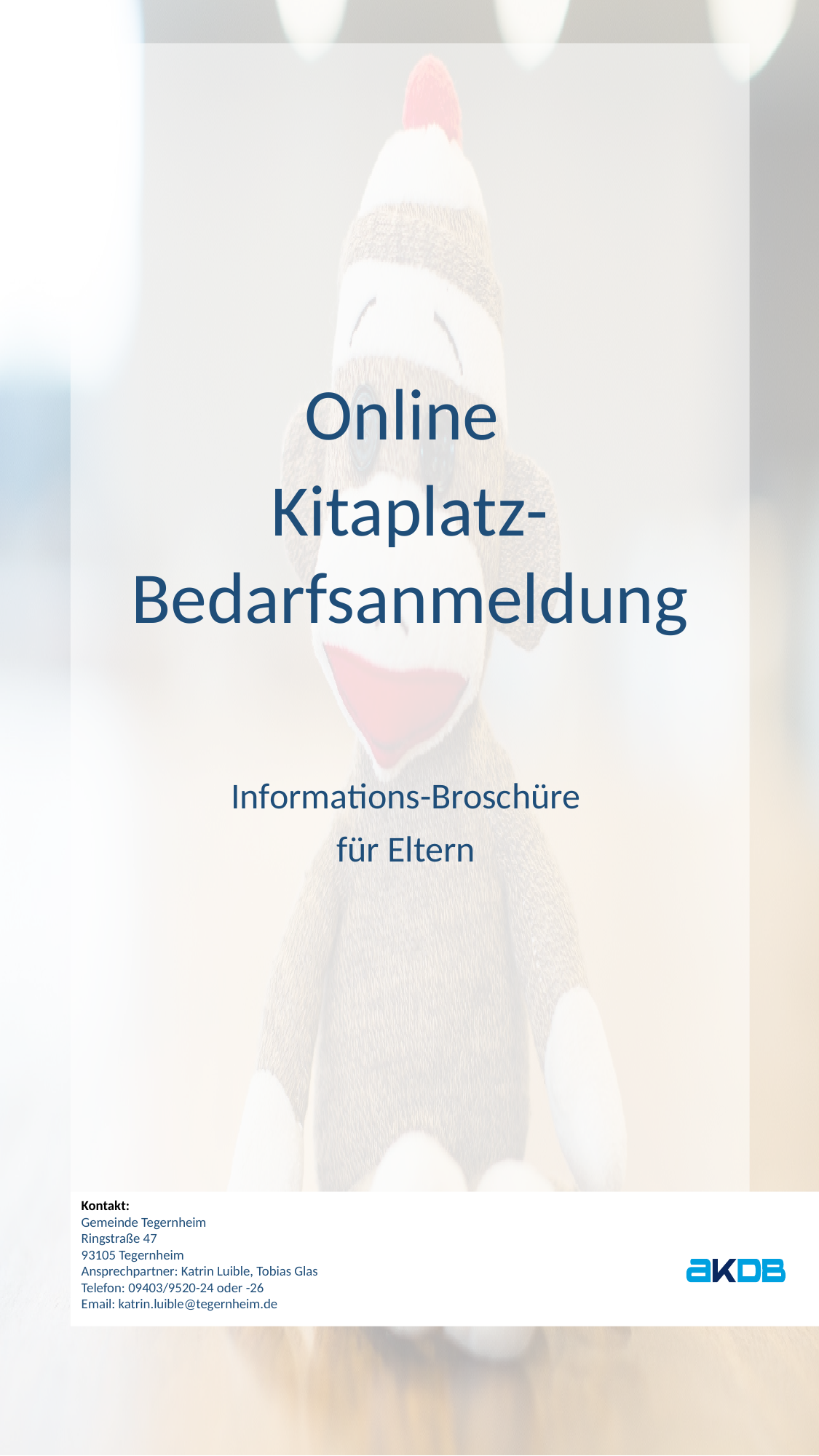

Online
Kitaplatz-Bedarfsanmeldung

Informations-Broschüre
für Eltern

Kontakt:
Gemeinde Tegernheim
Ringstraße 47
93105 Tegernheim
Ansprechpartner: Katrin Luible, Tobias Glas
Telefon: 09403/9520-24 oder -26
Email: katrin.luible@tegernheim.de